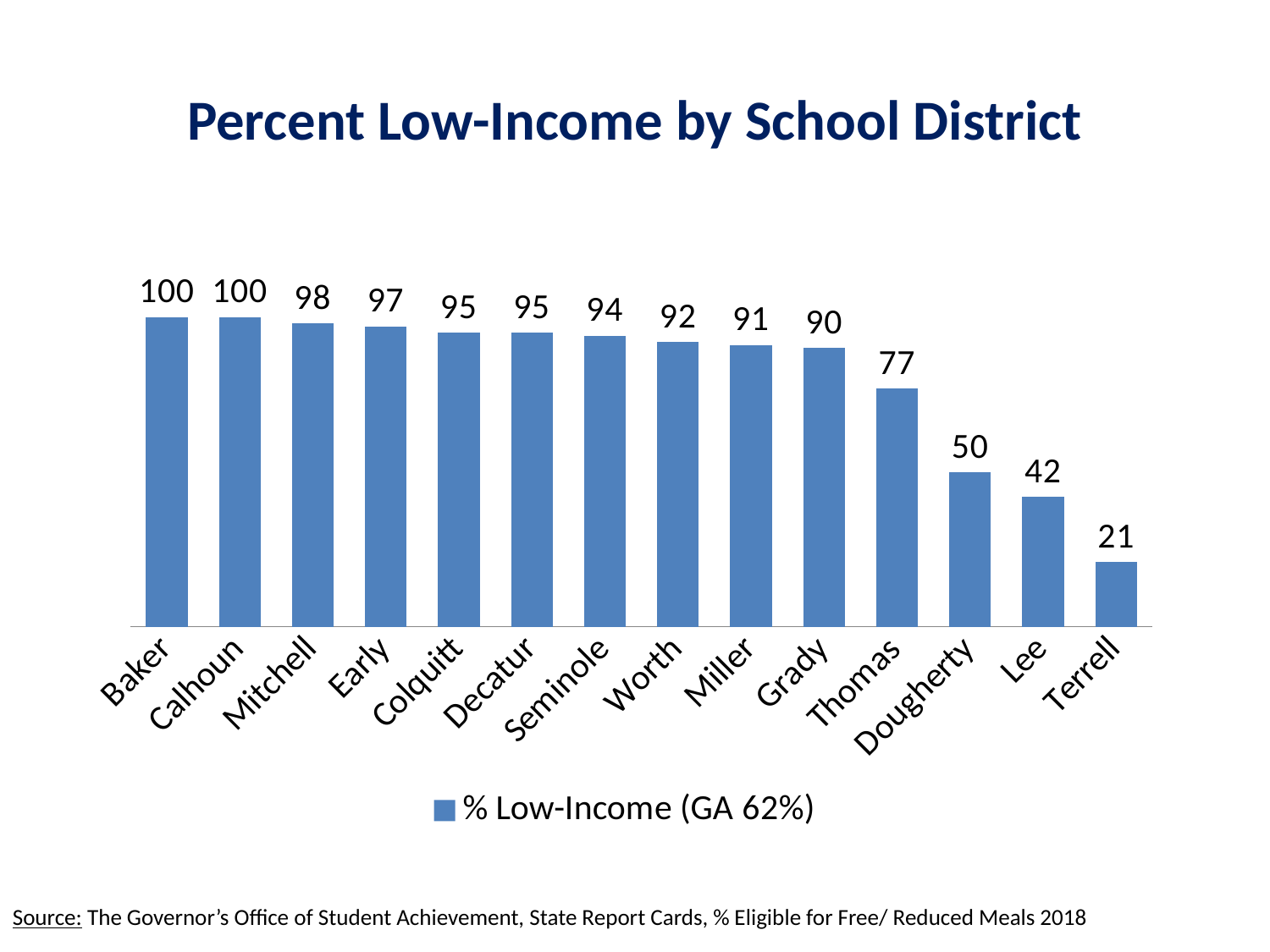

# Percent Low-Income by School District

### Chart

| Category | % Low-Income (GA 62%) |
|---|---|
| Baker | 100.0 |
| Calhoun | 100.0 |
| Mitchell | 98.0 |
| Early | 97.0 |
| Colquitt | 95.0 |
| Decatur | 95.0 |
| Seminole | 94.0 |
| Worth | 92.0 |
| Miller | 91.0 |
| Grady | 90.0 |
| Thomas | 77.0 |
| Dougherty | 50.0 |
| Lee | 42.0 |
| Terrell | 21.0 |
Source: The Governor’s Office of Student Achievement, State Report Cards, % Eligible for Free/ Reduced Meals 2018